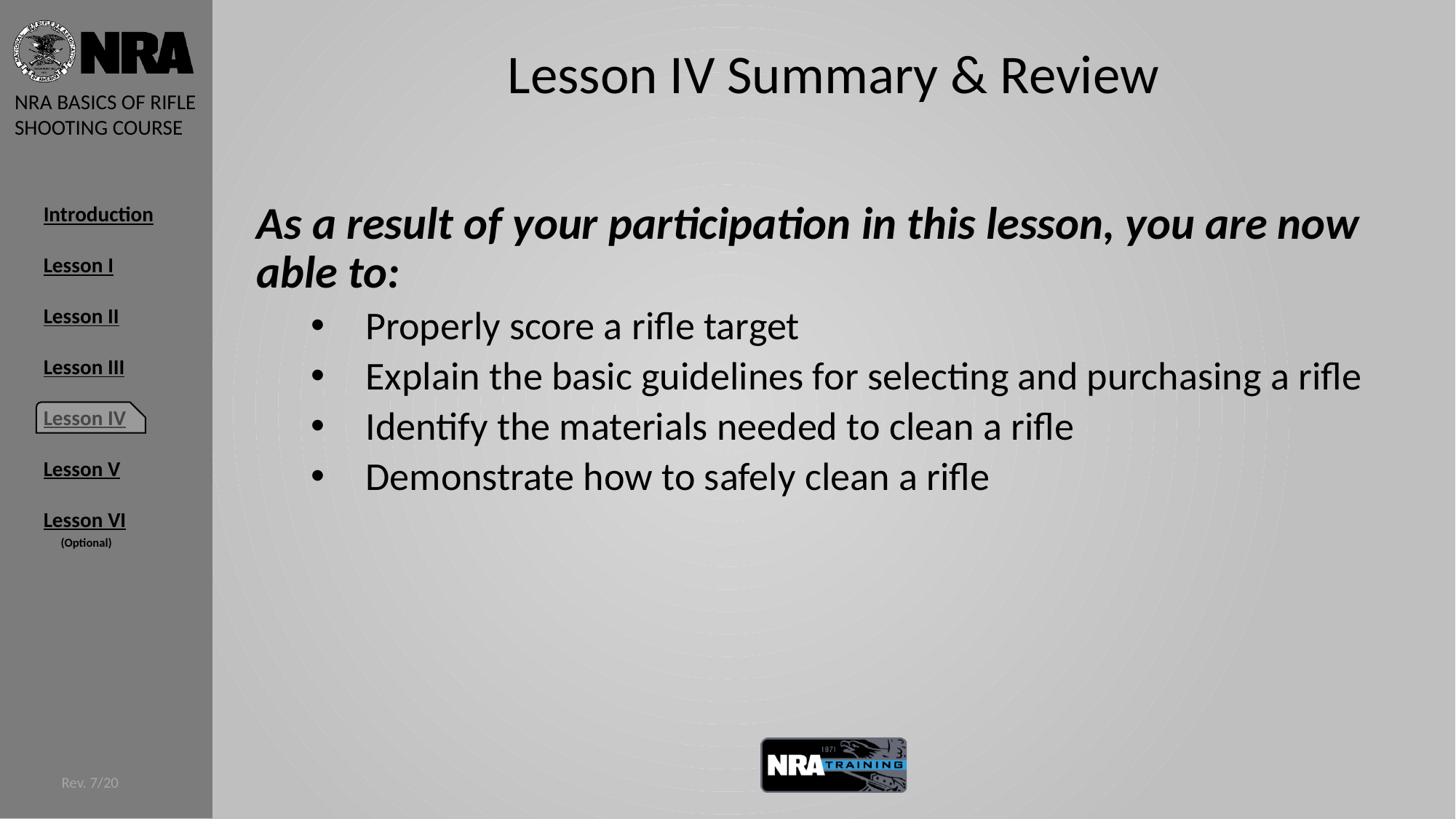

# Lesson IV Summary & Review
As a result of your participation in this lesson, you are now able to:
Properly score a rifle target
Explain the basic guidelines for selecting and purchasing a rifle
Identify the materials needed to clean a rifle
Demonstrate how to safely clean a rifle